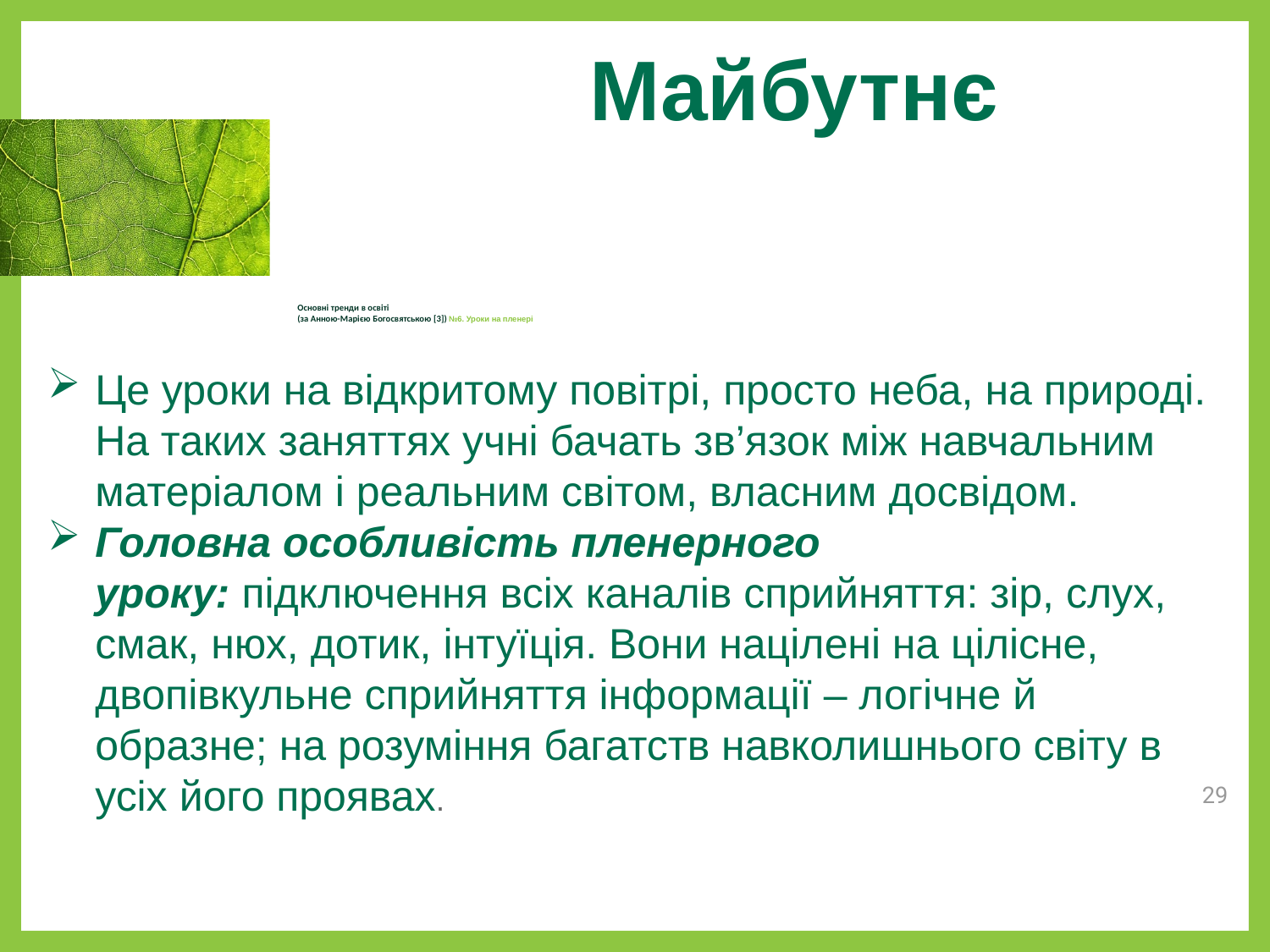

Майбутнє
# Основні тренди в освіті (за Анною-Марією Богосвятською [3]) №6. Уроки на пленері
Це уроки на відкритому повітрі, просто неба, на природі. На таких заняттях учні бачать зв’язок між навчальним матеріалом і реальним світом, власним досвідом.
Головна особливість пленерного уроку: підключення всіх каналів сприйняття: зір, слух, смак, нюх, дотик, інтуїція. Вони націлені на цілісне, двопівкульне сприйняття інформації – логічне й образне; на розуміння багатств навколишнього світу в усіх його проявах.
29